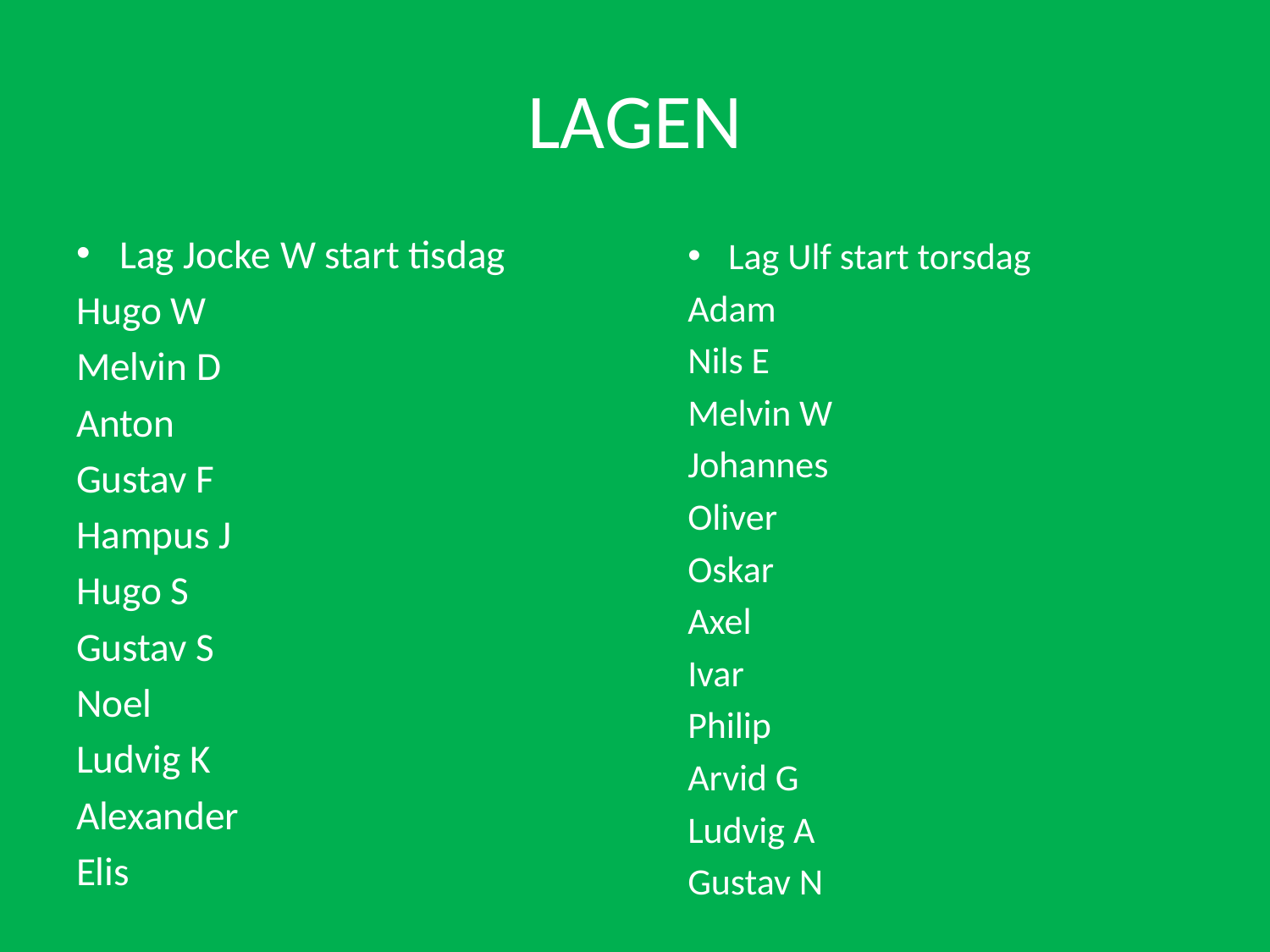

# LAGEN
Lag Jocke W start tisdag
Hugo W
Melvin D
Anton
Gustav F
Hampus J
Hugo S
Gustav S
Noel
Ludvig K
Alexander
Elis
Lag Ulf start torsdag
Adam
Nils E
Melvin W
Johannes
Oliver
Oskar
Axel
Ivar
Philip
Arvid G
Ludvig A
Gustav N